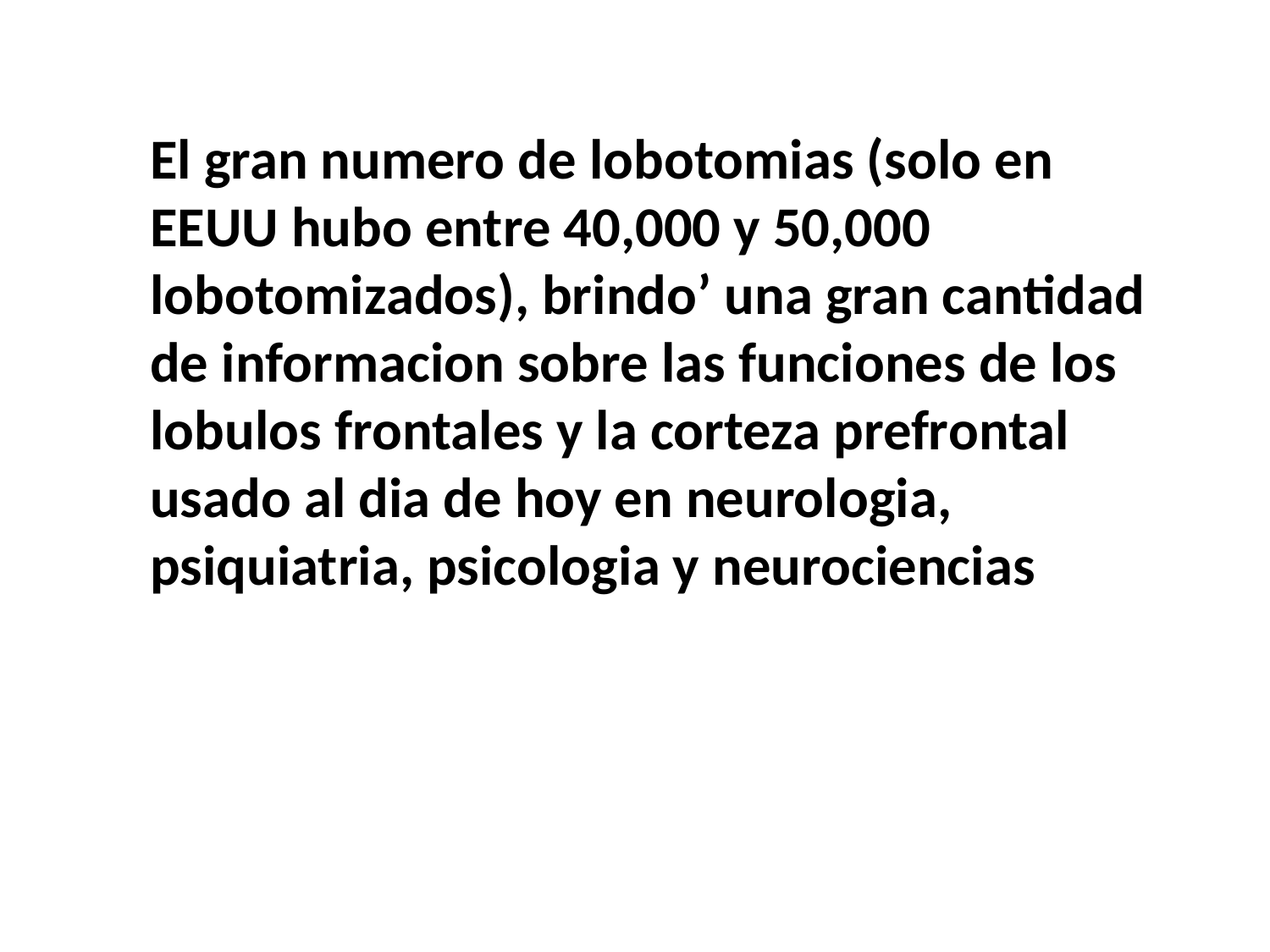

El gran numero de lobotomias (solo en EEUU hubo entre 40,000 y 50,000 lobotomizados), brindo’ una gran cantidad de informacion sobre las funciones de los lobulos frontales y la corteza prefrontal usado al dia de hoy en neurologia, psiquiatria, psicologia y neurociencias